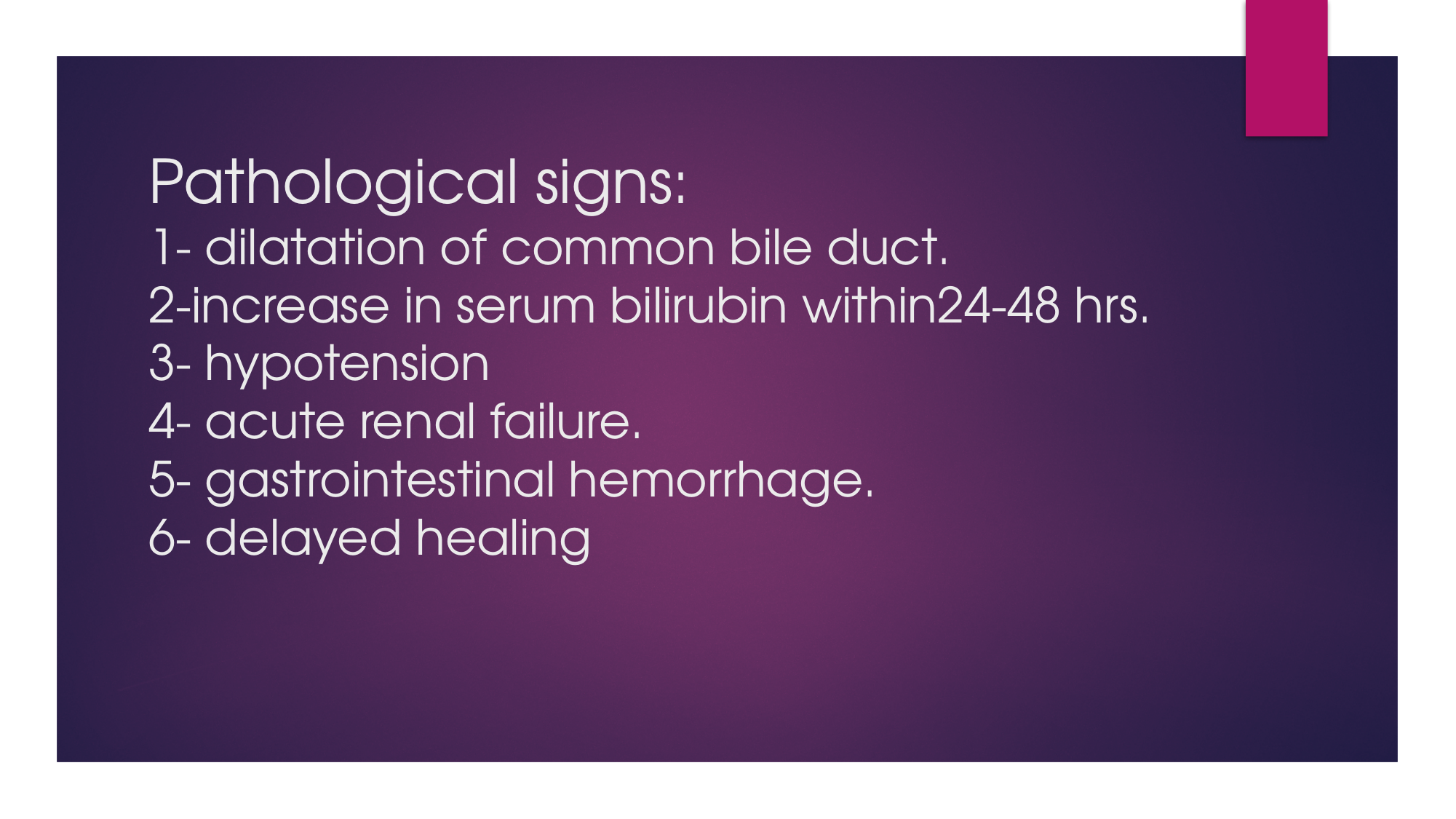

# Pathological signs: 1- dilatation of common bile duct. 2-increase in serum bilirubin within24-48 hrs. 3- hypotension 4- acute renal failure. 5- gastrointestinal hemorrhage. 6- delayed healing